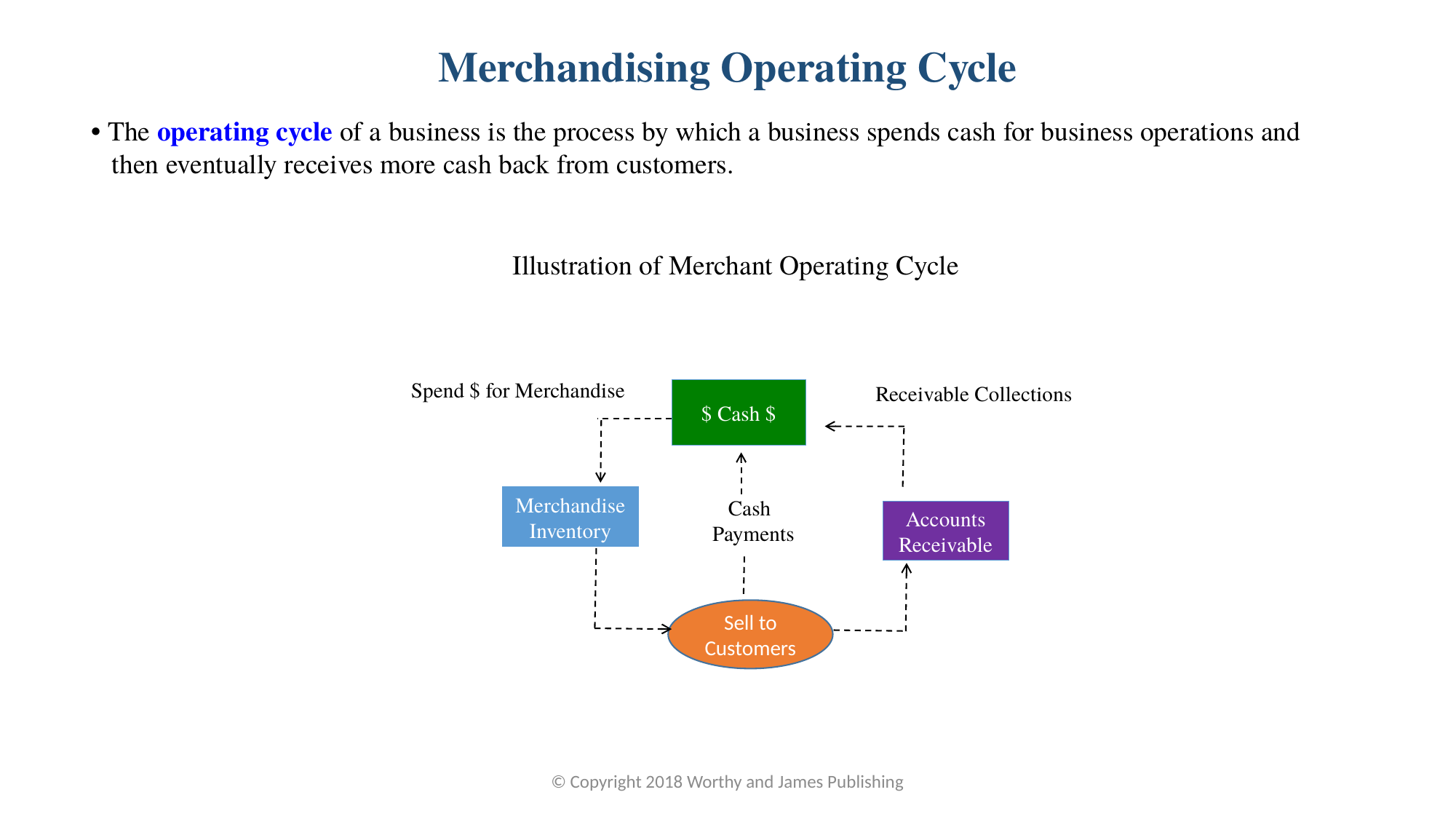

Merchandising Operating Cycle
• The operating cycle of a business is the process by which a business spends cash for business operations and
   then eventually receives more cash back from customers.
Illustration of Merchant Operating Cycle
Spend $ for Merchandise
Receivable Collections
$ Cash $
Merchandise Inventory
   Cash
Payments
Accounts
Receivable
Sell to Customers
© Copyright 2018 Worthy and James Publishing